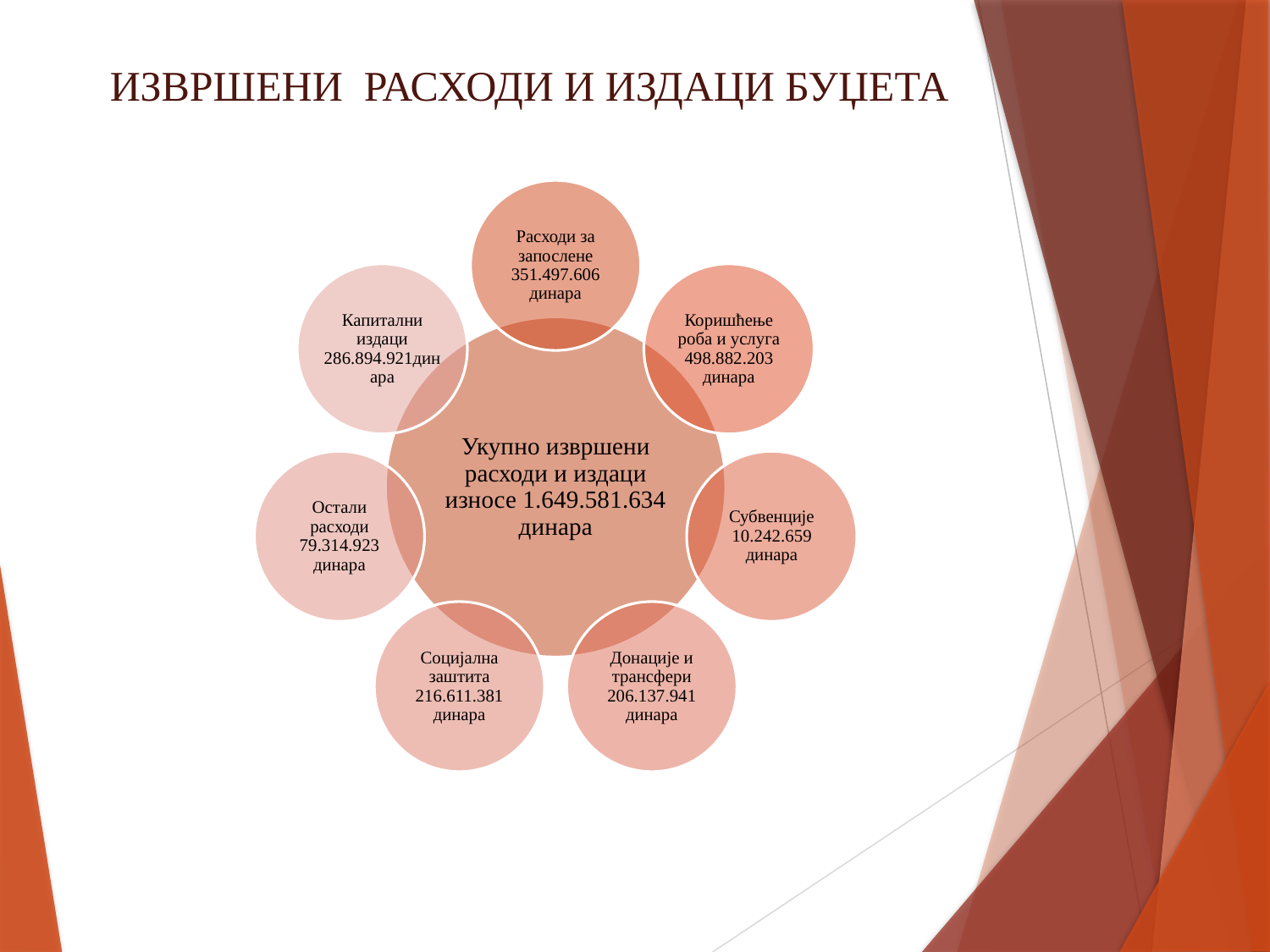

ИЗВРШЕНИ  РАСХОДИ И ИЗДАЦИ БУЏЕТА
Укупно извршени расходи и издаци износе 1.649.581.634 динара
Расходи за запослене 351.497.606 динара
Коришћење роба и услуга 498.882.203 динара
Субвенције 10.242.659 динара
Донације и трансфери 206.137.941 динара
Социјална заштита 216.611.381 динара
Остали расходи 79.314.923 динара
Капитални издаци 286.894.921динара